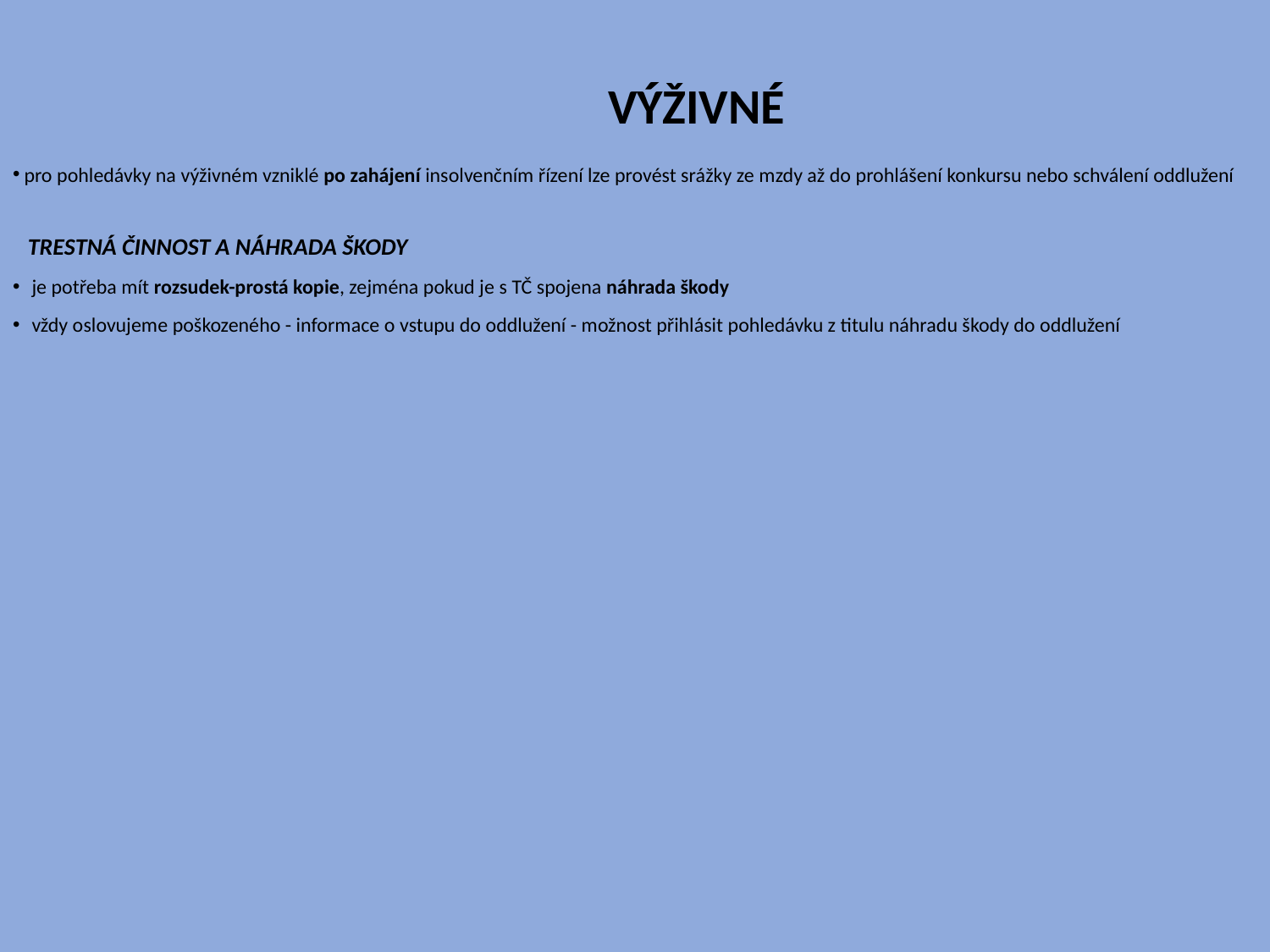

# VÝŽIVNÉ
pro pohledávky na výživném vzniklé po zahájení insolvenčním řízení lze provést srážky ze mzdy až do prohlášení konkursu nebo schválení oddlužení

		TRESTNÁ ČINNOST A NÁHRADA ŠKODY
je potřeba mít rozsudek-prostá kopie, zejména pokud je s TČ spojena náhrada škody
vždy oslovujeme poškozeného - informace o vstupu do oddlužení - možnost přihlásit pohledávku z titulu náhradu škody do oddlužení